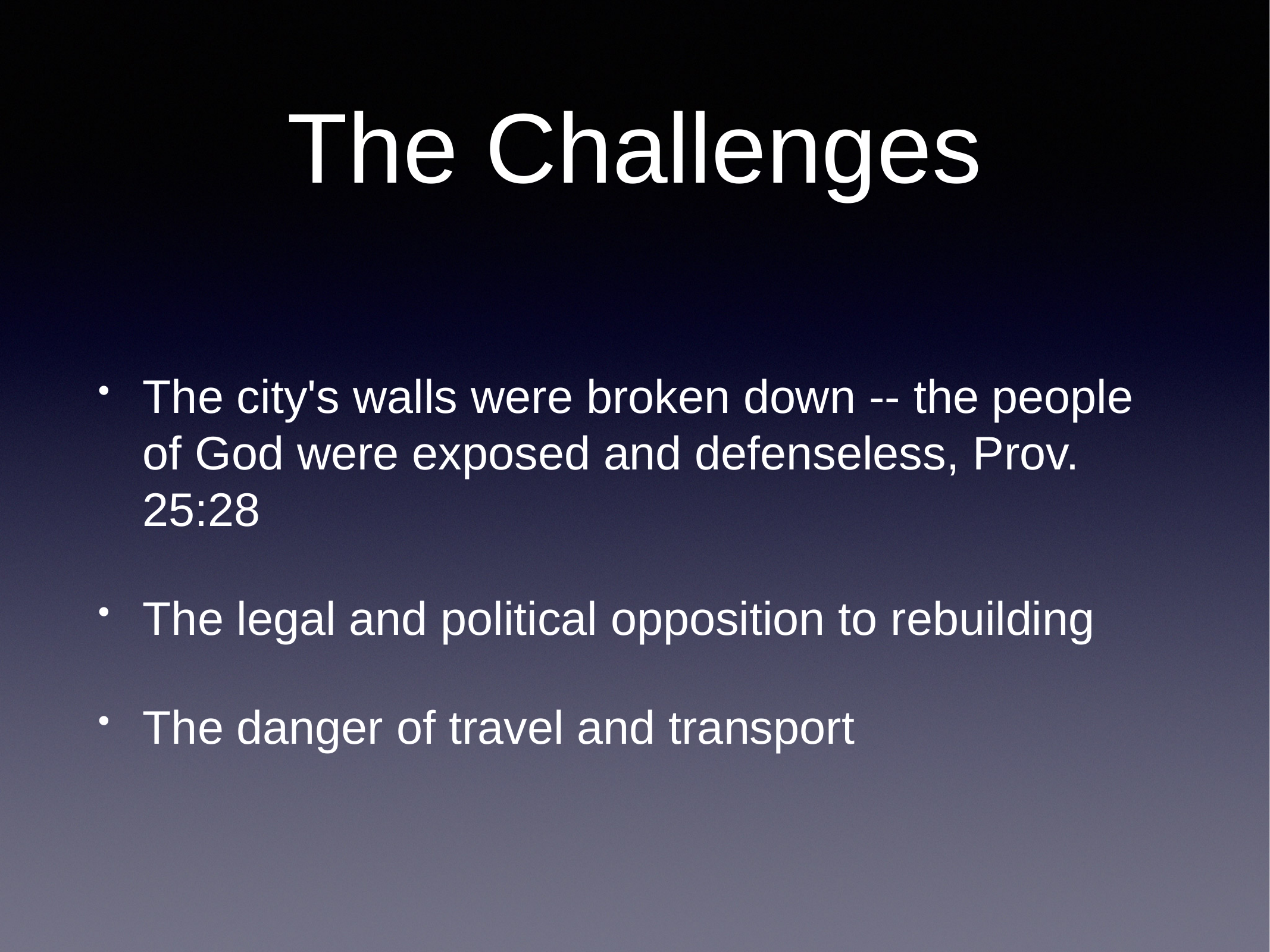

# The Challenges
The city's walls were broken down -- the people of God were exposed and defenseless, Prov. 25:28
The legal and political opposition to rebuilding
The danger of travel and transport